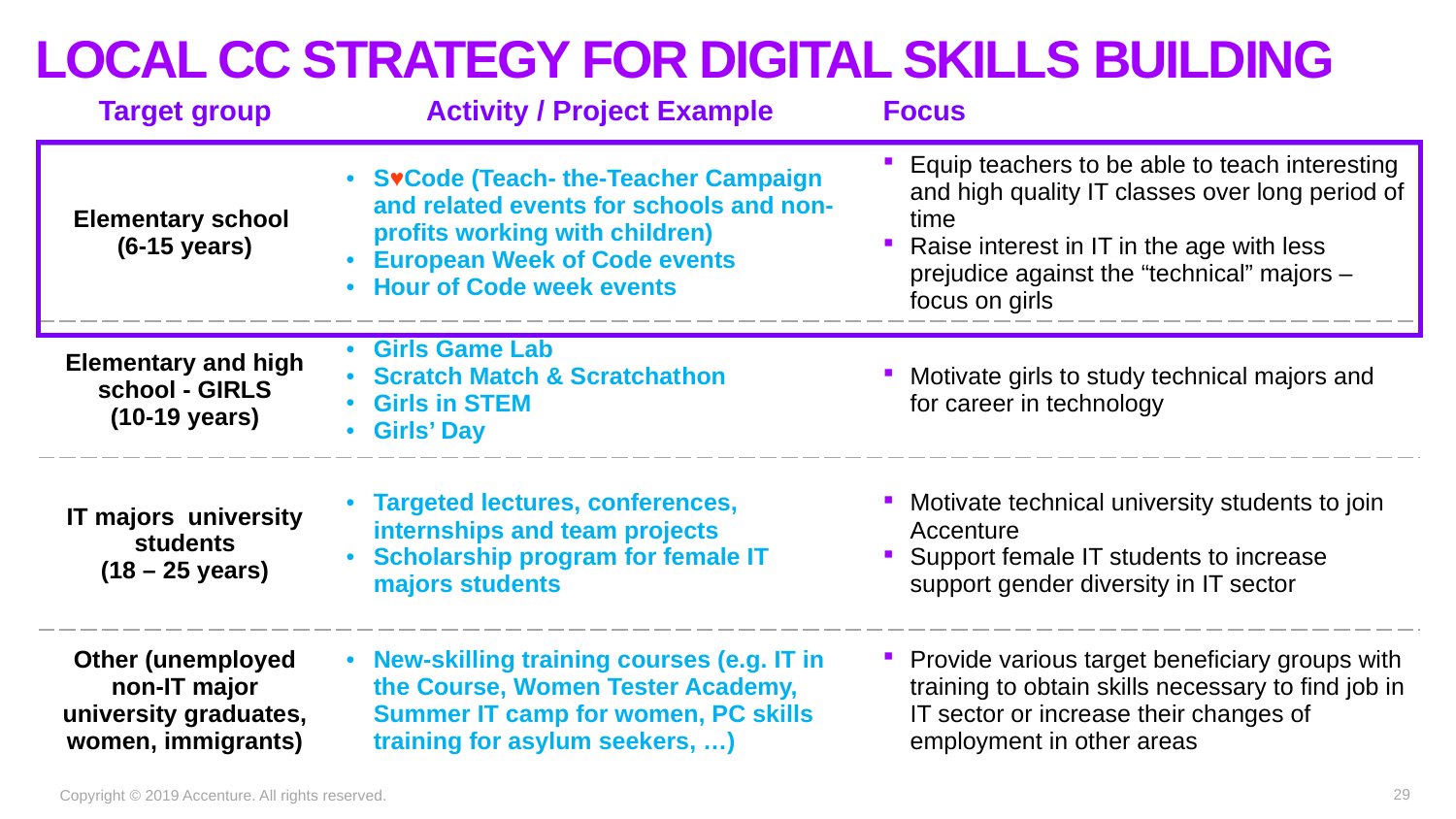

# local CC strategy for Digital skills Building
| Target group | Activity / Project Example | Focus |
| --- | --- | --- |
| Elementary school (6-15 years) | S♥Code (Teach- the-Teacher Campaign and related events for schools and non-profits working with children) European Week of Code events Hour of Code week events | Equip teachers to be able to teach interesting and high quality IT classes over long period of time Raise interest in IT in the age with less prejudice against the “technical” majors – focus on girls |
| Elementary and high school - GIRLS (10-19 years) | Girls Game Lab Scratch Match & Scratchathon Girls in STEM Girls’ Day | Motivate girls to study technical majors and for career in technology |
| IT majors university students (18 – 25 years) | Targeted lectures, conferences, internships and team projects Scholarship program for female IT majors students | Motivate technical university students to join Accenture Support female IT students to increase support gender diversity in IT sector |
| Other (unemployed non-IT major university graduates, women, immigrants) | New-skilling training courses (e.g. IT in the Course, Women Tester Academy, Summer IT camp for women, PC skills training for asylum seekers, …) | Provide various target beneficiary groups with training to obtain skills necessary to find job in IT sector or increase their changes of employment in other areas |

Copyright © 2019 Accenture. All rights reserved.
29